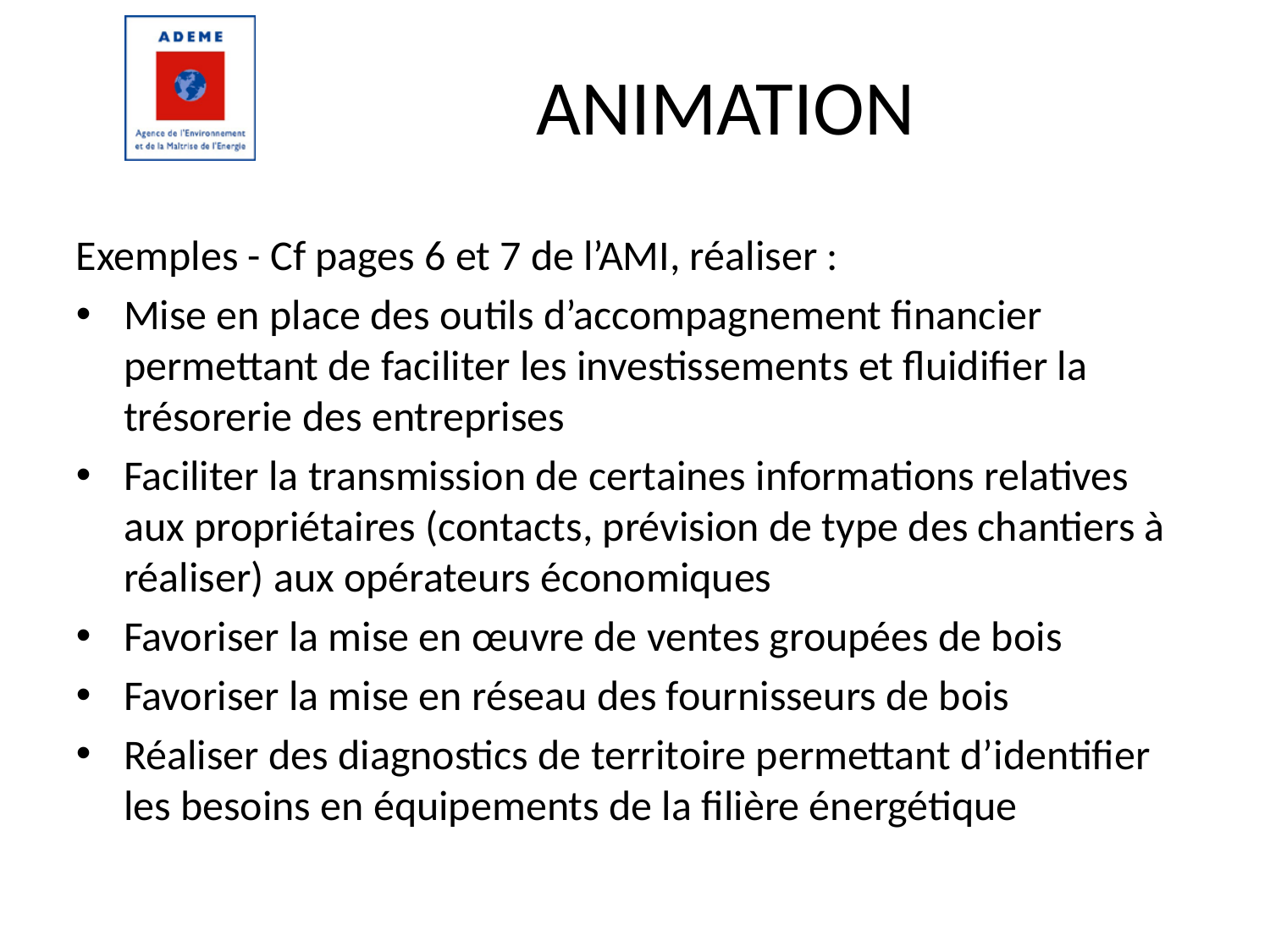

ANIMATION
Exemples - Cf pages 6 et 7 de l’AMI, réaliser :
Mise en place des outils d’accompagnement financier permettant de faciliter les investissements et fluidifier la trésorerie des entreprises
Faciliter la transmission de certaines informations relatives aux propriétaires (contacts, prévision de type des chantiers à réaliser) aux opérateurs économiques
Favoriser la mise en œuvre de ventes groupées de bois
Favoriser la mise en réseau des fournisseurs de bois
Réaliser des diagnostics de territoire permettant d’identifier les besoins en équipements de la filière énergétique